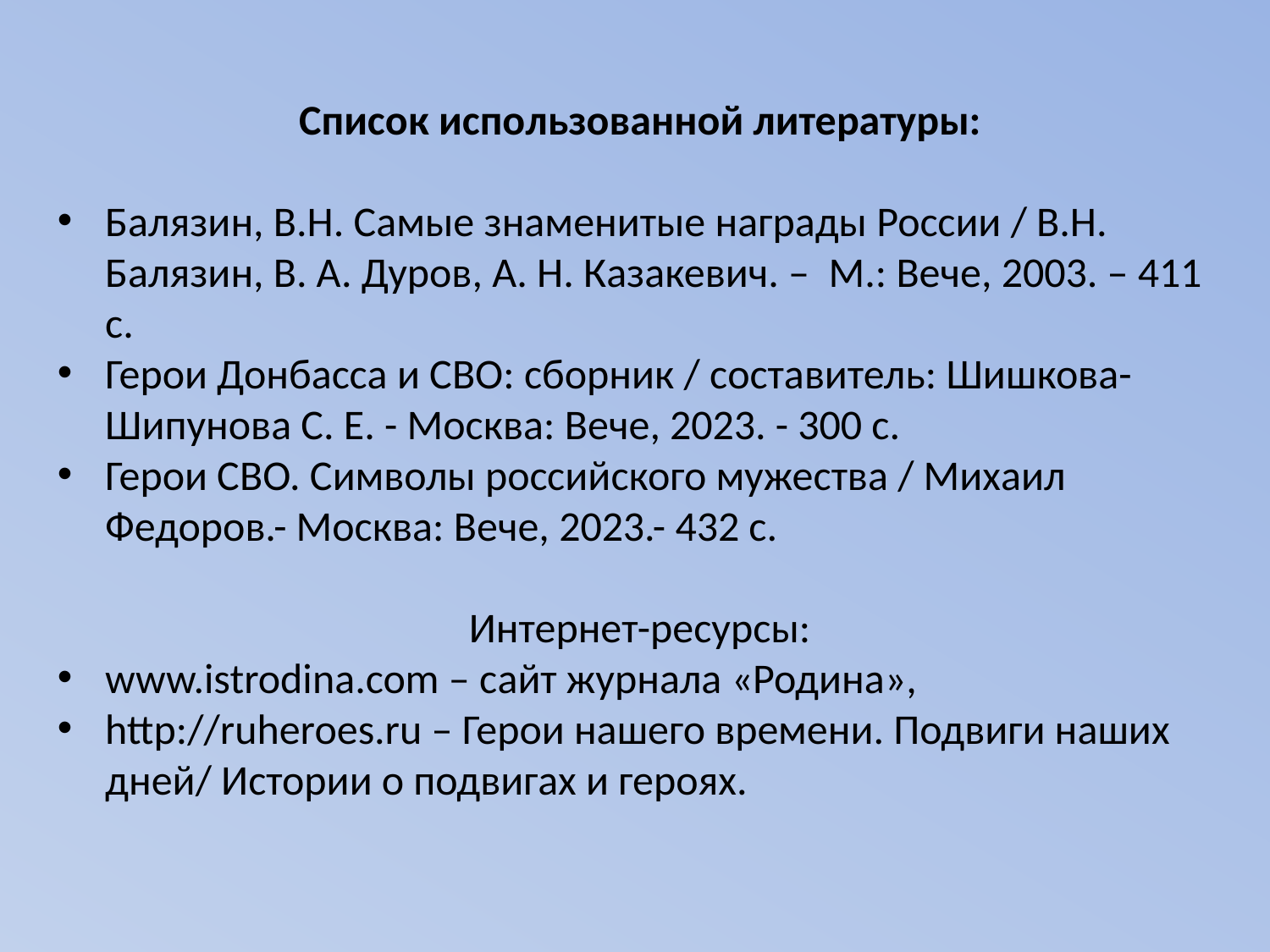

Список использованной литературы:

Балязин, В.Н. Самые знаменитые награды России / В.Н. Балязин, В. А. Дуров, А. Н. Казакевич. –  М.: Вече, 2003. – 411  с.
Герои Донбасса и СВО: сборник / составитель: Шишкова-Шипунова С. Е. - Москва: Вече, 2023. - 300 с.
Герои СВО. Символы российского мужества / Михаил Федоров.- Москва: Вече, 2023.- 432 с.

Интернет-ресурсы:
www.istrodina.com – сайт журнала «Родина»,
http://ruheroes.ru – Герои нашего времени. Подвиги наших дней/ Истории о подвигах и героях.